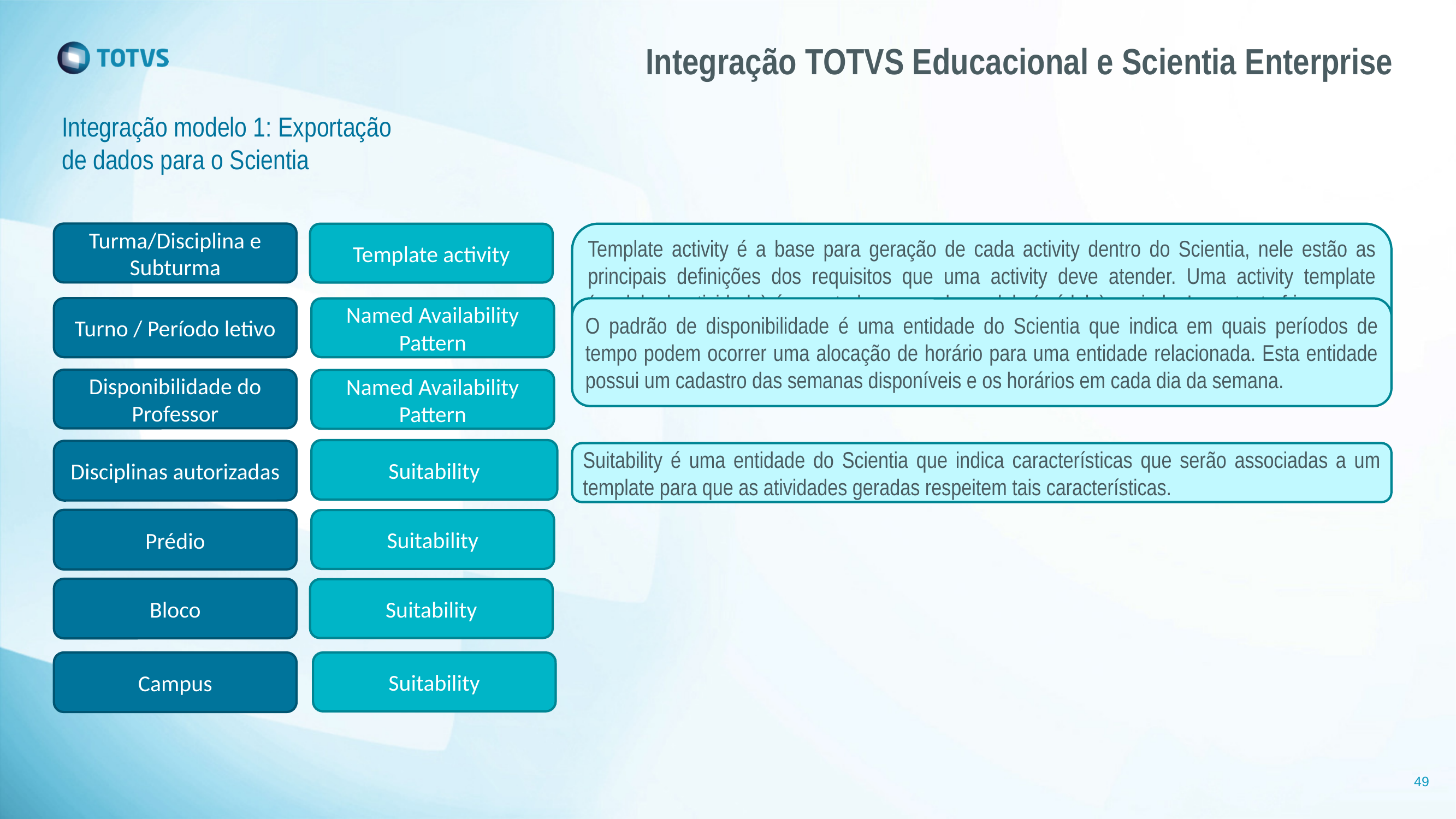

# Integração TOTVS Educacional e Scientia Enterprise
Integração modelo 1: Exportação de dados para o Scientia
Turma/Disciplina e Subturma
Template activity
Template activity é a base para geração de cada activity dentro do Scientia, nele estão as principais definições dos requisitos que uma activity deve atender. Uma activity template (modelo de atividade) é exportada para cada module (módulo) enviado. Importante frisar que o usuário caso veja necessidade poderá dentro do Scientia gerar mais activity templates para os modules.
Turno / Período letivo
Named Availability Pattern
O padrão de disponibilidade é uma entidade do Scientia que indica em quais períodos de tempo podem ocorrer uma alocação de horário para uma entidade relacionada. Esta entidade possui um cadastro das semanas disponíveis e os horários em cada dia da semana.
Disponibilidade do Professor
Named Availability Pattern
Suitability
Disciplinas autorizadas
Suitability é uma entidade do Scientia que indica características que serão associadas a um template para que as atividades geradas respeitem tais características.
Prédio
Suitability
Bloco
Suitability
Campus
Suitability
49